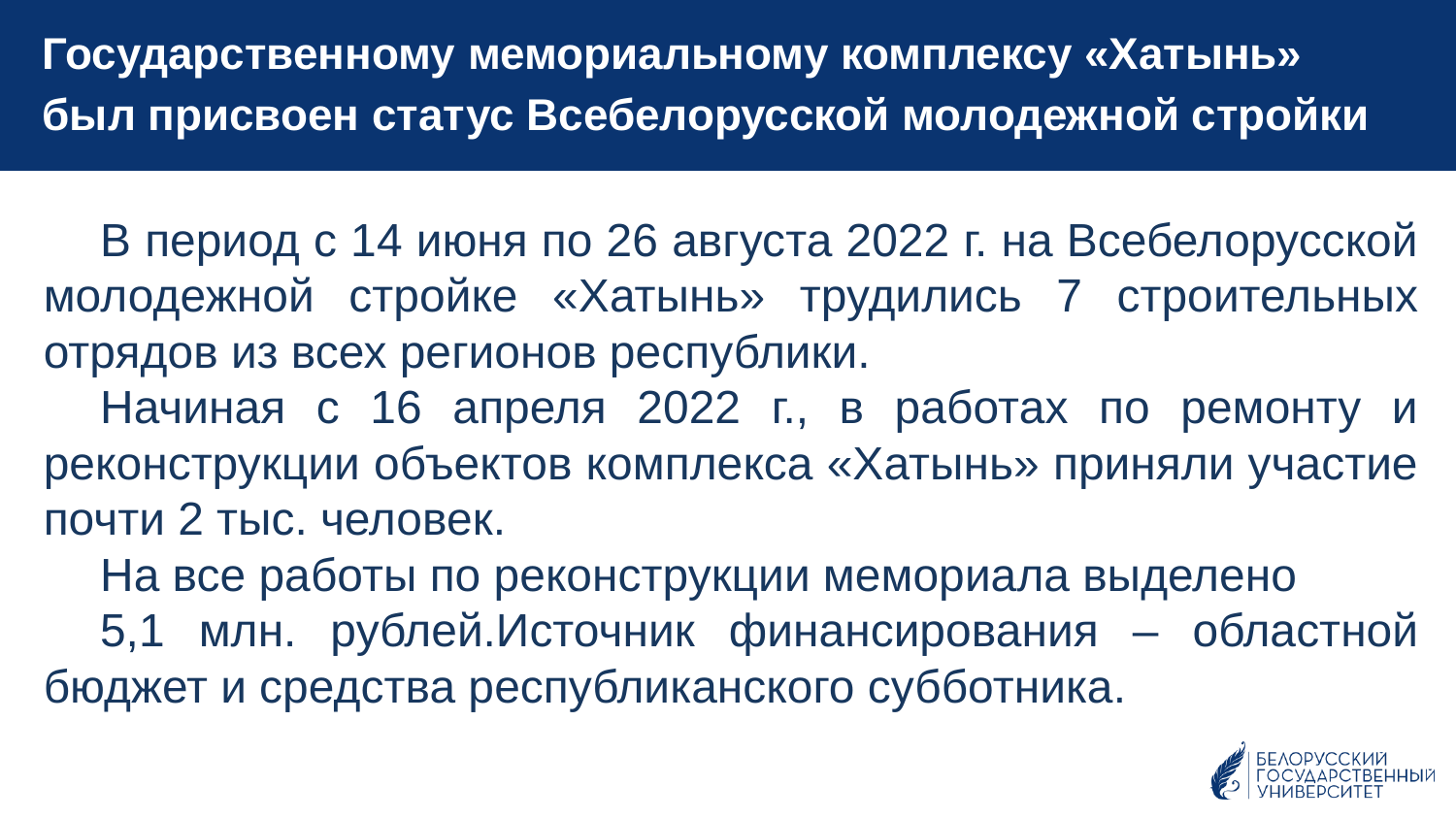

Государственному мемориальному комплексу «Хатынь» был присвоен статус Всебелорусской молодежной стройки

В период с 14 июня по 26 августа 2022 г. на Всебелорусской молодежной стройке «Хатынь» трудились 7 строительных отрядов из всех регионов республики.
Начиная с 16 апреля 2022 г., в работах по ремонту и реконструкции объектов комплекса «Хатынь» приняли участие почти 2 тыс. человек.
На все работы по реконструкции мемориала выделено
5,1 млн. рублей.Источник финансирования – областной бюджет и средства республиканского субботника.